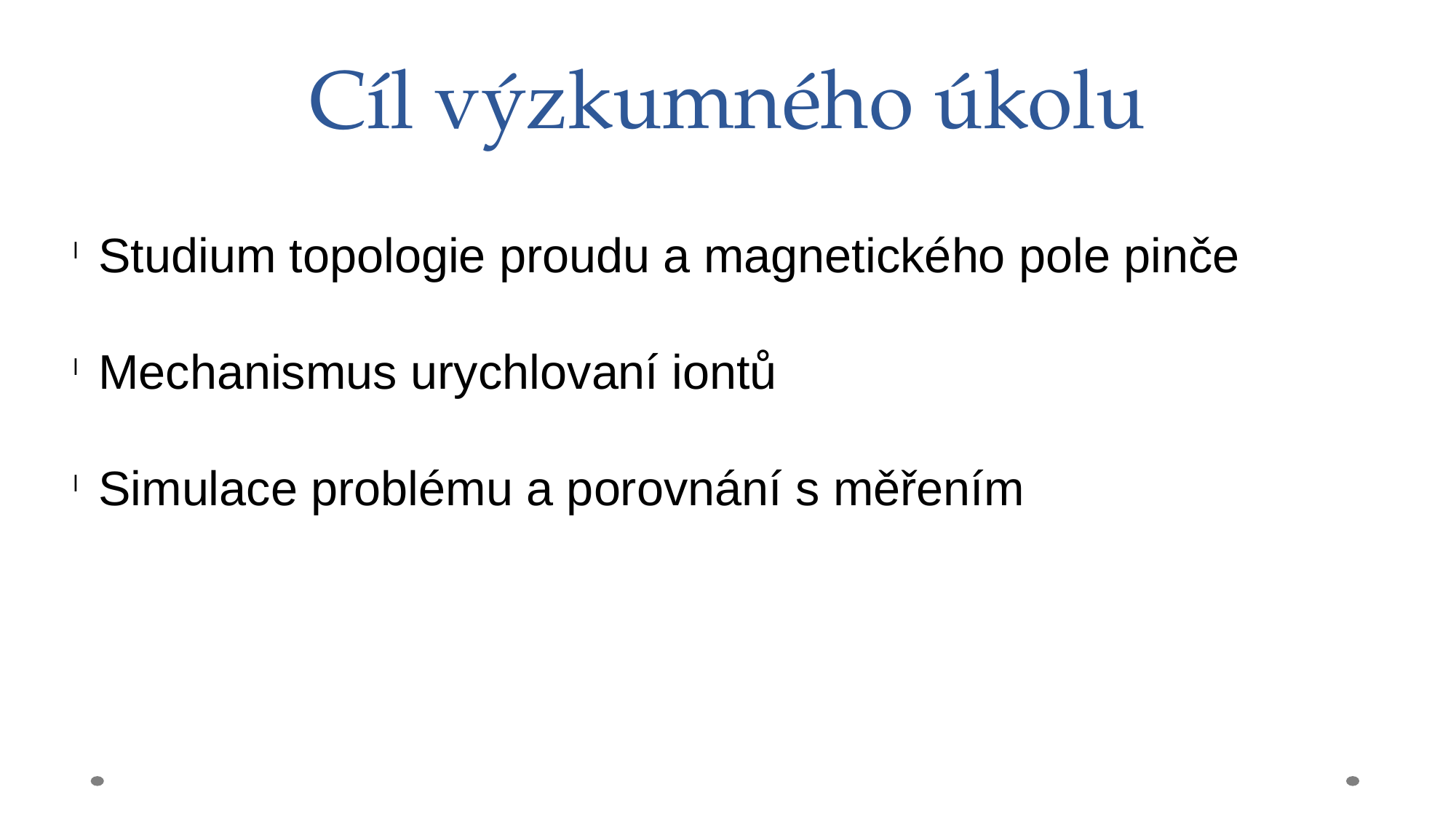

Cíl výzkumného úkolu

Studium topologie proudu a magnetického pole pinče

Mechanismus urychlovaní iontů

Simulace problému a porovnání s měřením